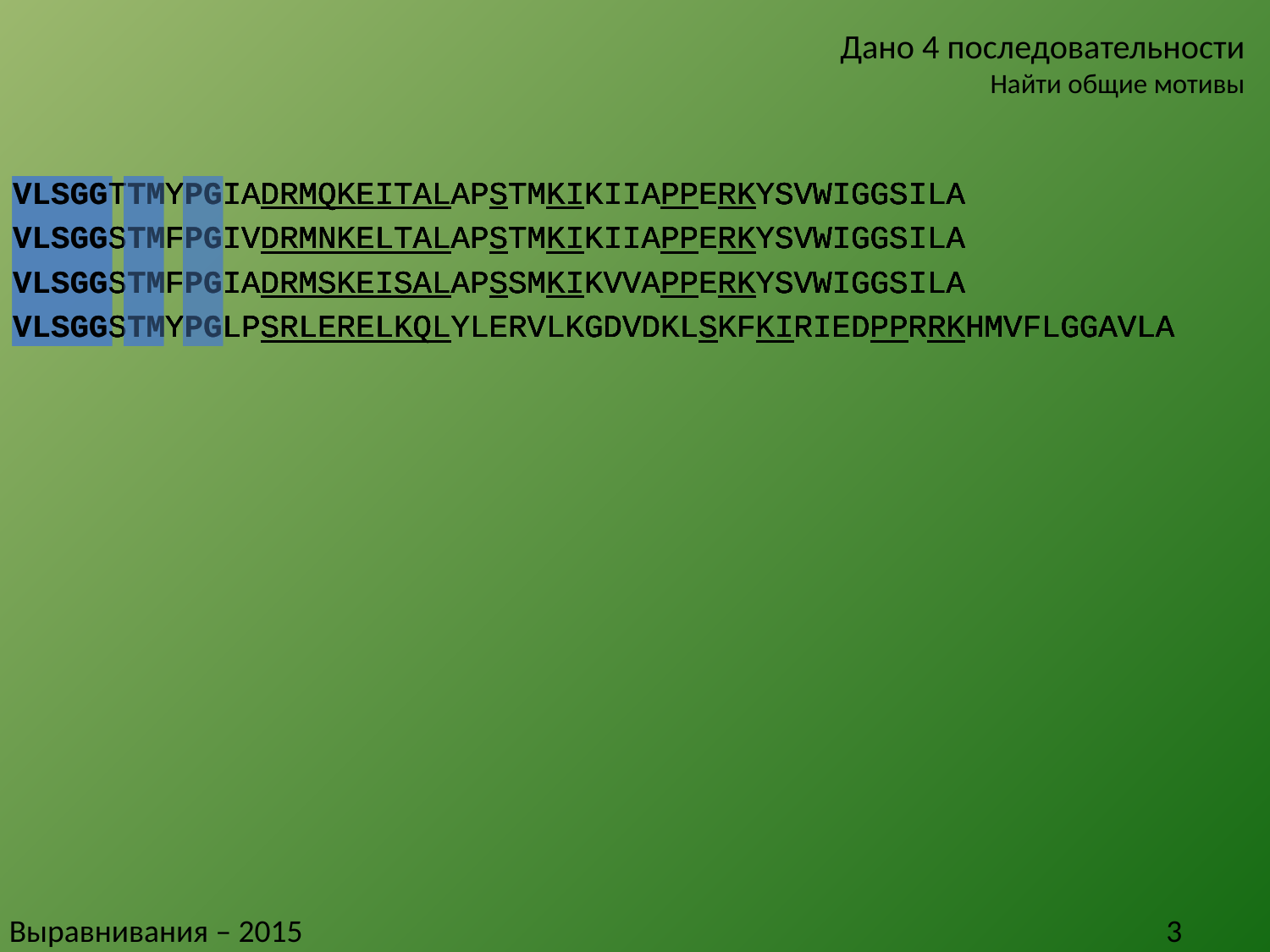

# Дано 4 последовательности Найти общие мотивы
VLSGGTTMYPGIADRMQKEITALAPSTMKIKIIAPPERKYSVWIGGSILA
VLSGGSTMFPGIVDRMNKELTALAPSTMKIKIIAPPERKYSVWIGGSILA
VLSGGSTMFPGIADRMSKEISALAPSSMKIKVVAPPERKYSVWIGGSILA
VLSGGSTMYPGLPSRLERELKQLYLERVLKGDVDKLSKFKIRIEDPPRRKHMVFLGGAVLA

VLSGGTTMYPGIADRMQKEITALAPSTMKIKIIAPPERKYSVWIGGSILA
VLSGGSTMFPGIVDRMNKELTALAPSTMKIKIIAPPERKYSVWIGGSILA
VLSGGSTMFPGIADRMSKEISALAPSSMKIKVVAPPERKYSVWIGGSILA
VLSGGSTMYPGLPSRLERELKQLYLERVLKGDVDKLSKFKIRIEDPPRRKHMVFLGGAVLA

VLSGGTTMYPGIADRMQKEITALAPSTMKIKIIAPPERKYSVWIGGSILA
VLSGGSTMFPGIVDRMNKELTALAPSTMKIKIIAPPERKYSVWIGGSILA
VLSGGSTMFPGIADRMSKEISALAPSSMKIKVVAPPERKYSVWIGGSILA
VLSGGSTMYPGLPSRLERELKQLYLERVLKGDVDKLSKFKIRIEDPPRRKHMVFLGGAVLA

VLSGGTTMYPGIADRMQKEITALAPSTMKIKIIAPPERKYSVWIGGSILA
VLSGGSTMFPGIVDRMNKELTALAPSTMKIKIIAPPERKYSVWIGGSILA
VLSGGSTMFPGIADRMSKEISALAPSSMKIKVVAPPERKYSVWIGGSILA
VLSGGSTMYPGLPSRLERELKQLYLERVLKGDVDKLSKFKIRIEDPPRRKHMVFLGGAVLA

VLSGGTTMYPGIADRMQKEITALAPSTMKIKIIAPPERKYSVWIGGSILA
VLSGGSTMFPGIVDRMNKELTALAPSTMKIKIIAPPERKYSVWIGGSILA
VLSGGSTMFPGIADRMSKEISALAPSSMKIKVVAPPERKYSVWIGGSILA
VLSGGSTMYPGLPSRLERELKQLYLERVLKGDVDKLSKFKIRIEDPPRRKHMVFLGGAVLA

VLSGGTTMYPGIADRMQKEITALAPSTMKIKIIAPPERKYSVWIGGSILA
VLSGGSTMFPGIVDRMNKELTALAPSTMKIKIIAPPERKYSVWIGGSILA
VLSGGSTMFPGIADRMSKEISALAPSSMKIKVVAPPERKYSVWIGGSILA
VLSGGSTMYPGLPSRLERELKQLYLERVLKGDVDKLSKFKIRIEDPPRRKHMVFLGGAVLA